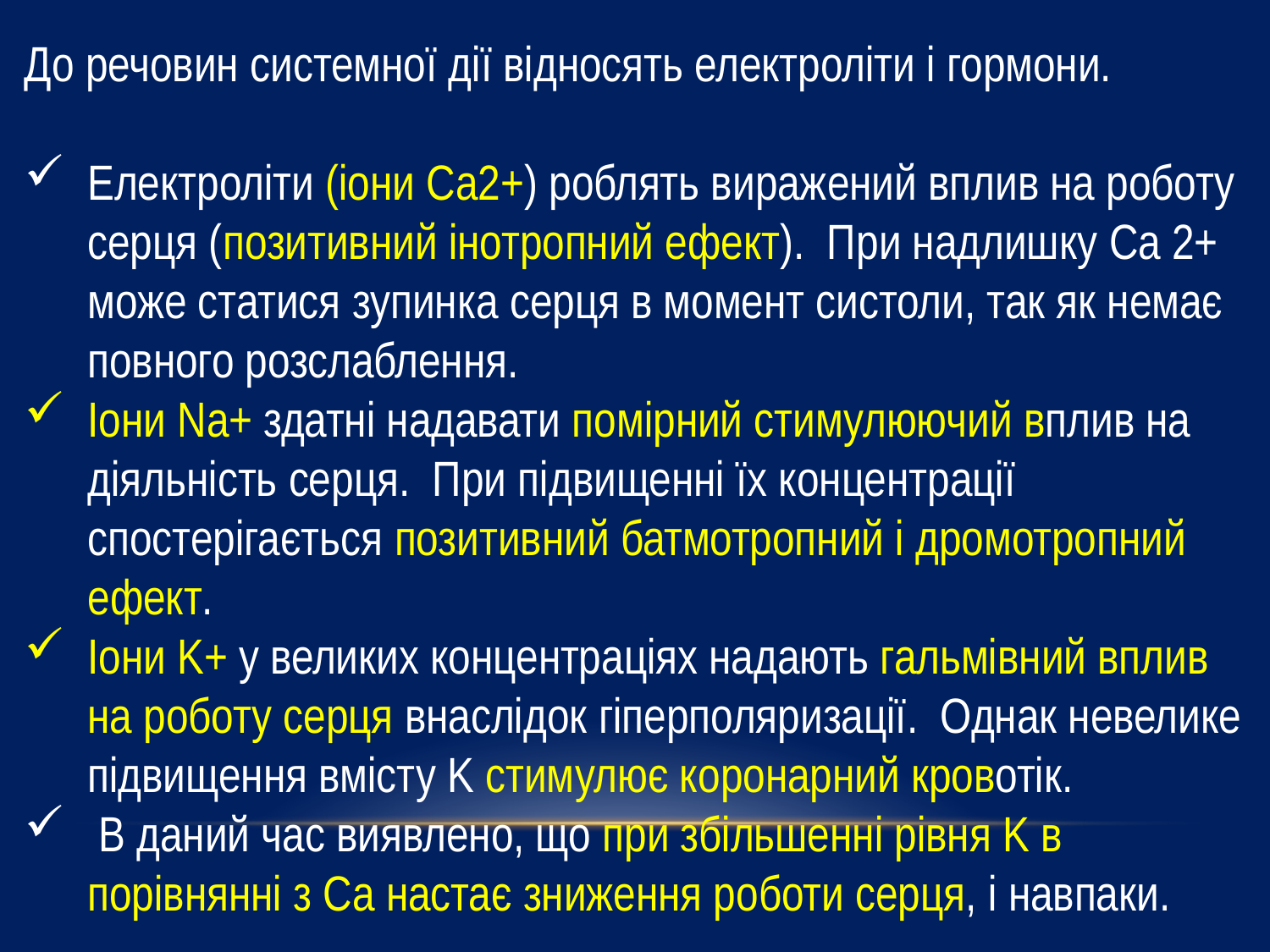

До речовин системної дії відносять електроліти і гормони.

Електроліти (іони Ca2+) роблять виражений вплив на роботу серця (позитивний інотропний ефект).  При надлишку Ca 2+ може статися зупинка серця в момент систоли, так як немає повного розслаблення.
Іони Na+ ​​здатні надавати помірний стимулюючий вплив на діяльність серця.  При підвищенні їх концентрації спостерігається позитивний батмотропний і дромотропний ефект.
Іони K+ у великих концентраціях надають гальмівний вплив на роботу серця внаслідок гіперполяризації.  Однак невелике підвищення вмісту K стимулює коронарний кровотік.
 В даний час виявлено, що при збільшенні рівня K в порівнянні з Ca настає зниження роботи серця, і навпаки.